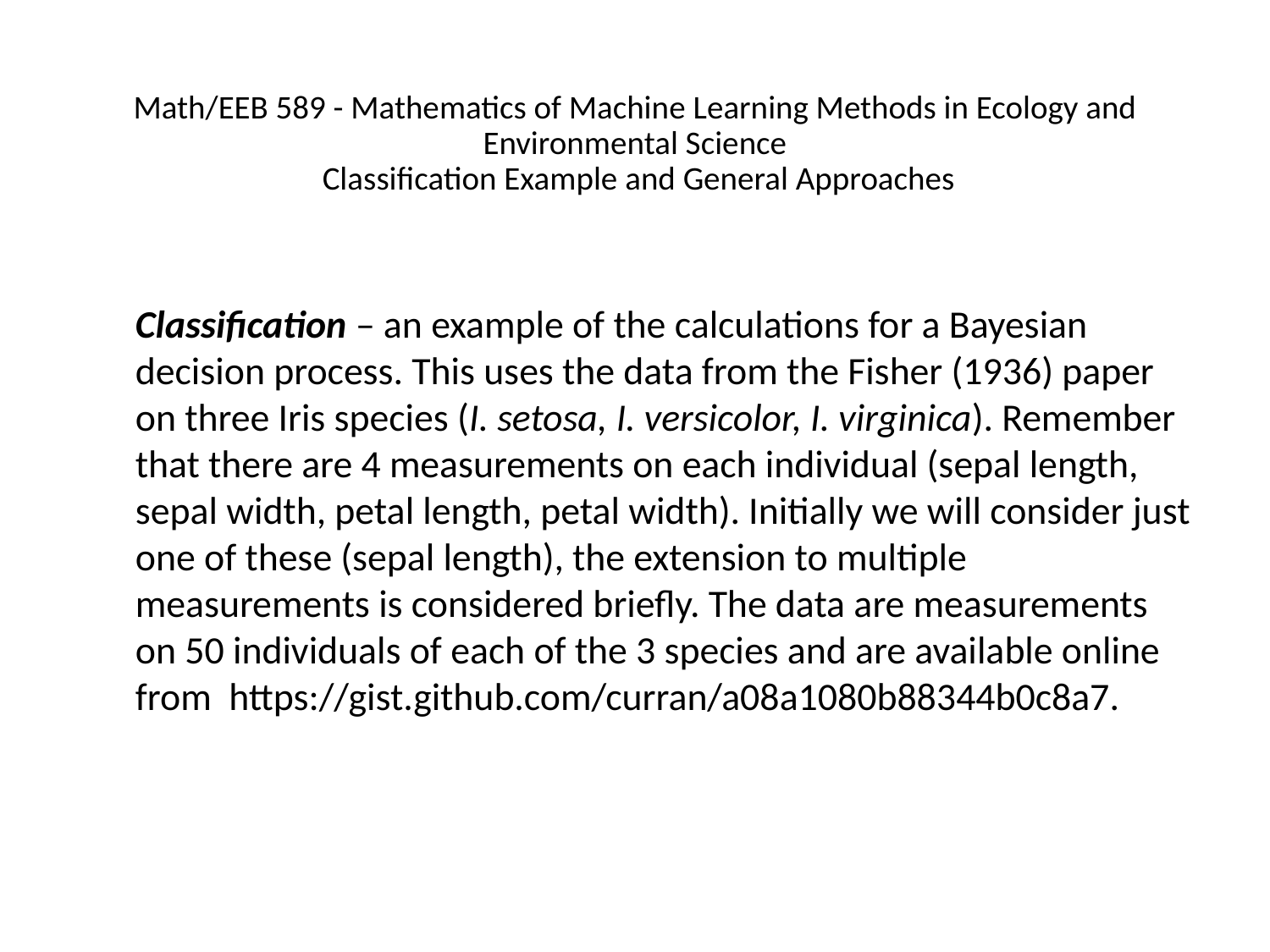

# Math/EEB 589 - Mathematics of Machine Learning Methods in Ecology and Environmental Science Classification Example and General Approaches
Classification – an example of the calculations for a Bayesian decision process. This uses the data from the Fisher (1936) paper on three Iris species (I. setosa, I. versicolor, I. virginica). Remember that there are 4 measurements on each individual (sepal length, sepal width, petal length, petal width). Initially we will consider just one of these (sepal length), the extension to multiple measurements is considered briefly. The data are measurements on 50 individuals of each of the 3 species and are available online from  https://gist.github.com/curran/a08a1080b88344b0c8a7.